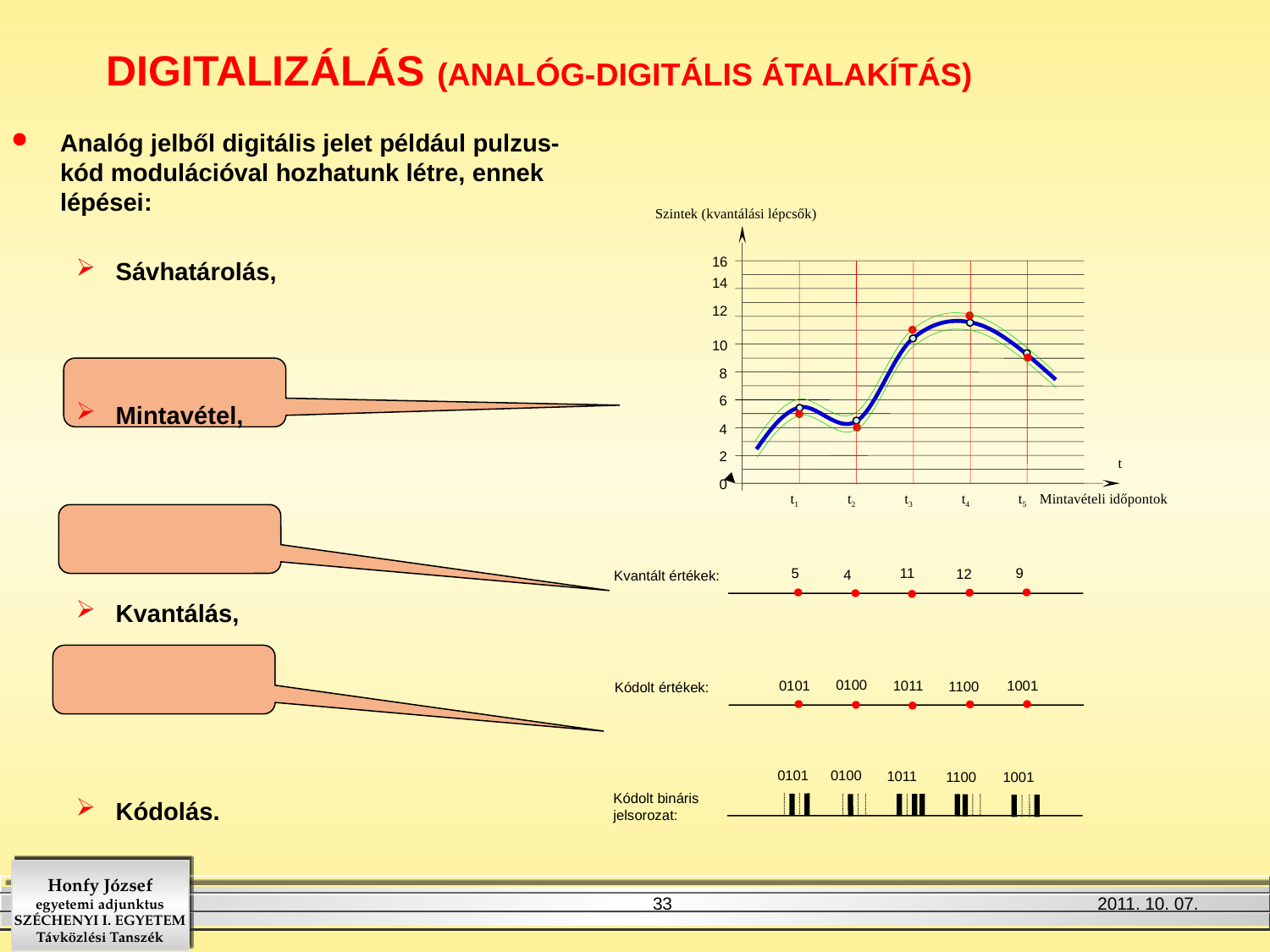

DIGITALIZÁLÁS (ANALÓG-DIGITÁLIS ÁTALAKÍTÁS)
Analóg jelből digitális jelet például pulzus- kód modulációval hozhatunk létre, ennek lépései:

Sávhatárolás,

Mintavétel,

Kvantálás,

Kódolás.

Szintek (kvantálási lépcsők)

16

14

12

10

8

6

4

2

t

0

t1
t2
t3
t4
t5
Mintavételi időpontok
5
11
9
12
4
Kvantált értékek:

0100
0101
1011
1001
1100
Kódolt értékek:

0101
0100
1011
1100
1001
Kódolt bináris jelsorozat:

33
2011. 10. 07.